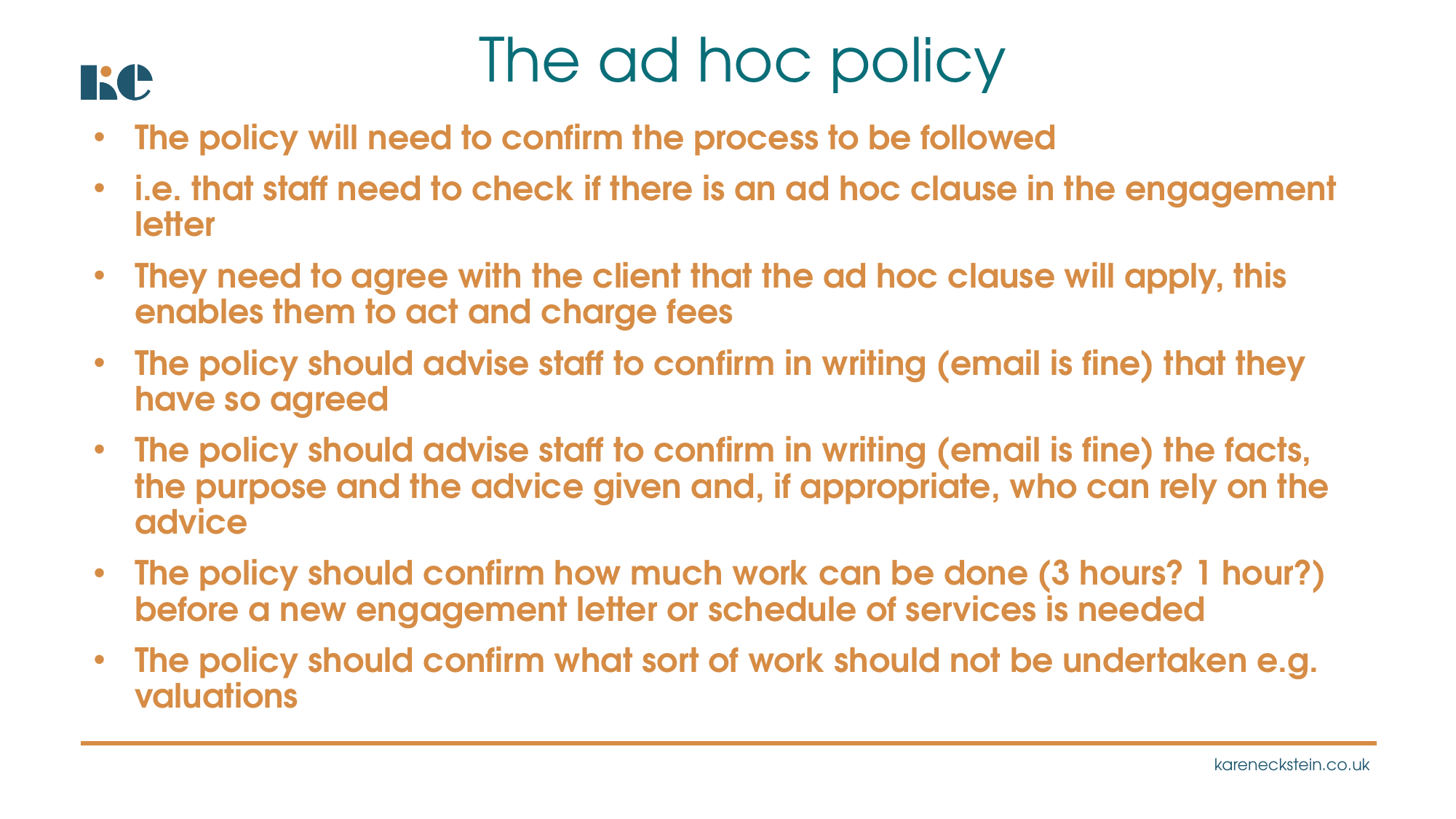

The ad hoc policy
The policy will need to confirm the process to be followed
i.e. that staff need to check if there is an ad hoc clause in the engagement letter
They need to agree with the client that the ad hoc clause will apply, this enables them to act and charge fees
The policy should advise staff to confirm in writing (email is fine) that they have so agreed
The policy should advise staff to confirm in writing (email is fine) the facts, the purpose and the advice given and, if appropriate, who can rely on the advice
The policy should confirm how much work can be done (3 hours? 1 hour?) before a new engagement letter or schedule of services is needed
The policy should confirm what sort of work should not be undertaken e.g. valuations